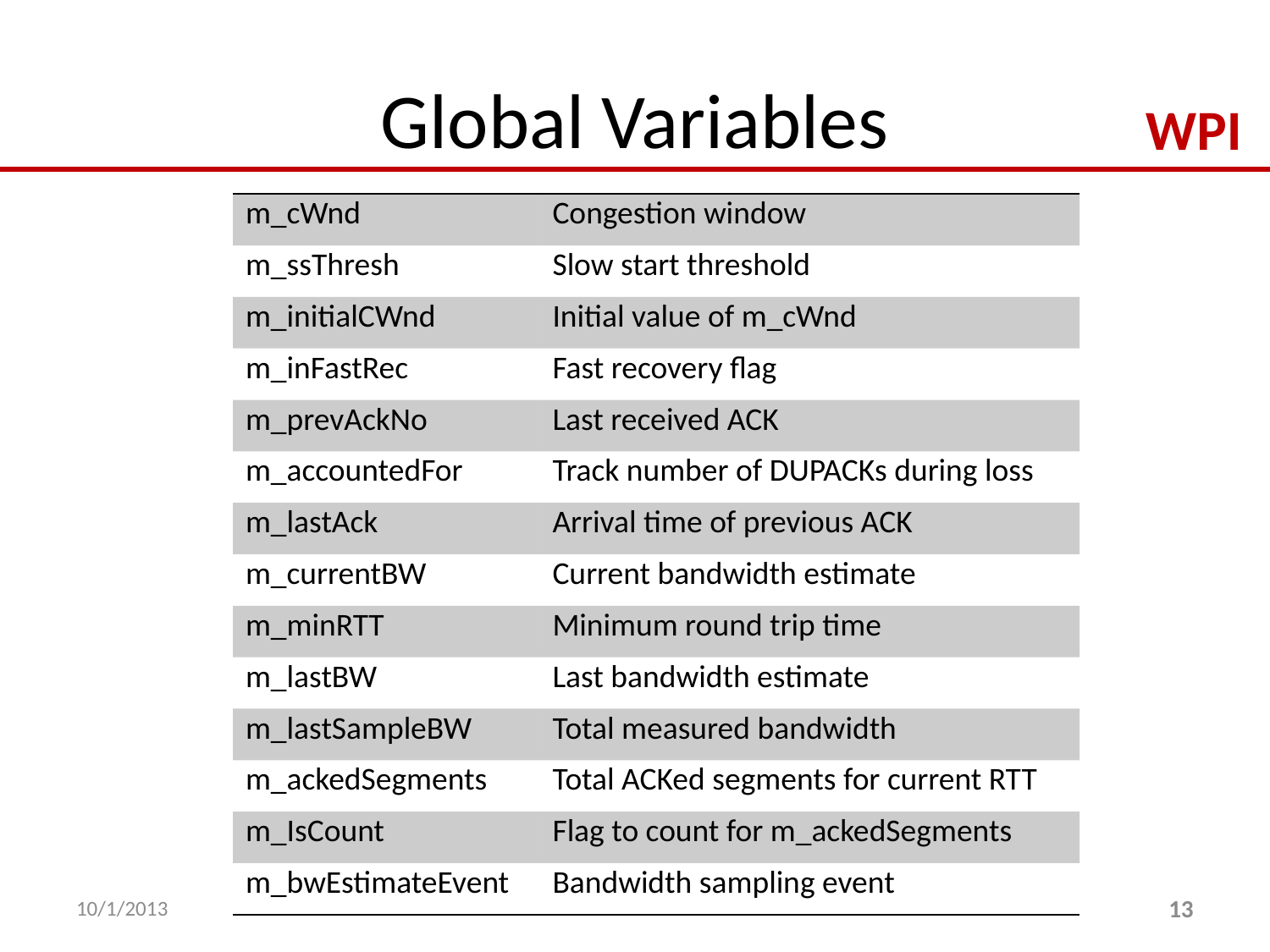

# Global Variables
| m\_cWnd | Congestion window |
| --- | --- |
| m\_ssThresh | Slow start threshold |
| m\_initialCWnd | Initial value of m\_cWnd |
| m\_inFastRec | Fast recovery flag |
| m\_prevAckNo | Last received ACK |
| m\_accountedFor | Track number of DUPACKs during loss |
| m\_lastAck | Arrival time of previous ACK |
| m\_currentBW | Current bandwidth estimate |
| m\_minRTT | Minimum round trip time |
| m\_lastBW | Last bandwidth estimate |
| m\_lastSampleBW | Total measured bandwidth |
| m\_ackedSegments | Total ACKed segments for current RTT |
| m\_IsCount | Flag to count for m\_ackedSegments |
| m\_bwEstimateEvent | Bandwidth sampling event |
10/1/2013
13